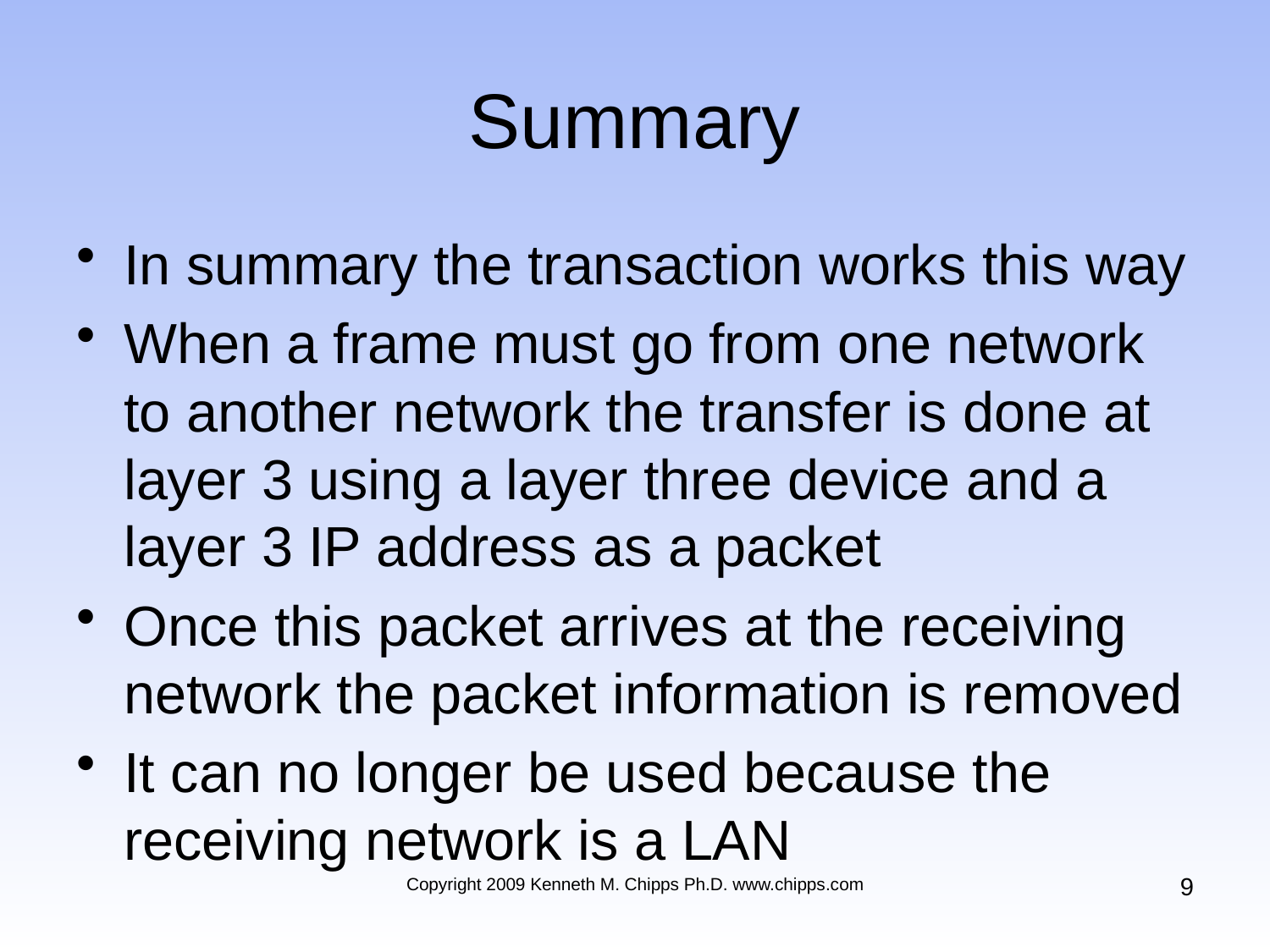

# Summary
In summary the transaction works this way
When a frame must go from one network to another network the transfer is done at layer 3 using a layer three device and a layer 3 IP address as a packet
Once this packet arrives at the receiving network the packet information is removed
It can no longer be used because the receiving network is a LAN
9
Copyright 2009 Kenneth M. Chipps Ph.D. www.chipps.com